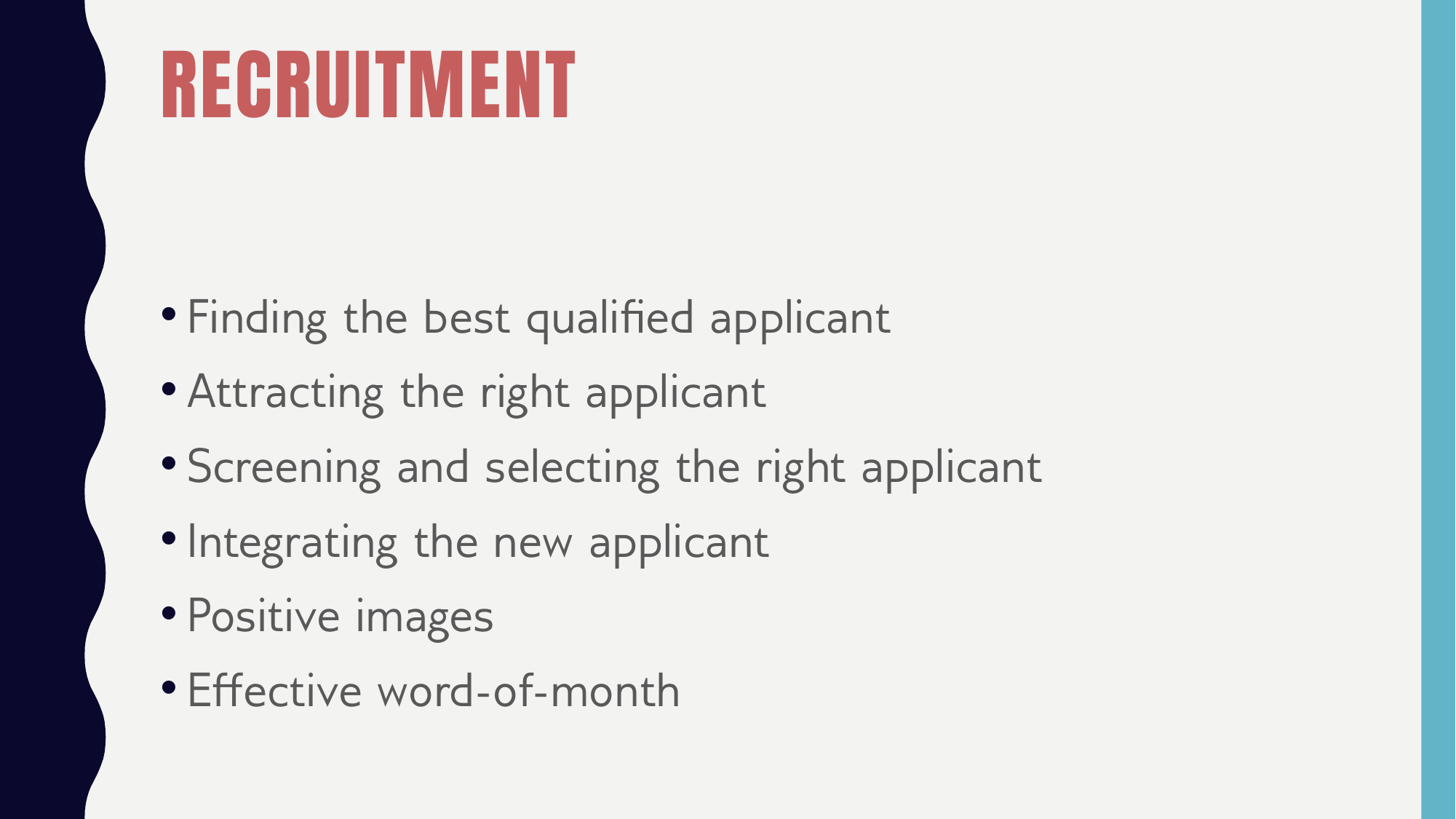

# recruitment
Finding the best qualified applicant
Attracting the right applicant
Screening and selecting the right applicant
Integrating the new applicant
Positive images
Effective word-of-month